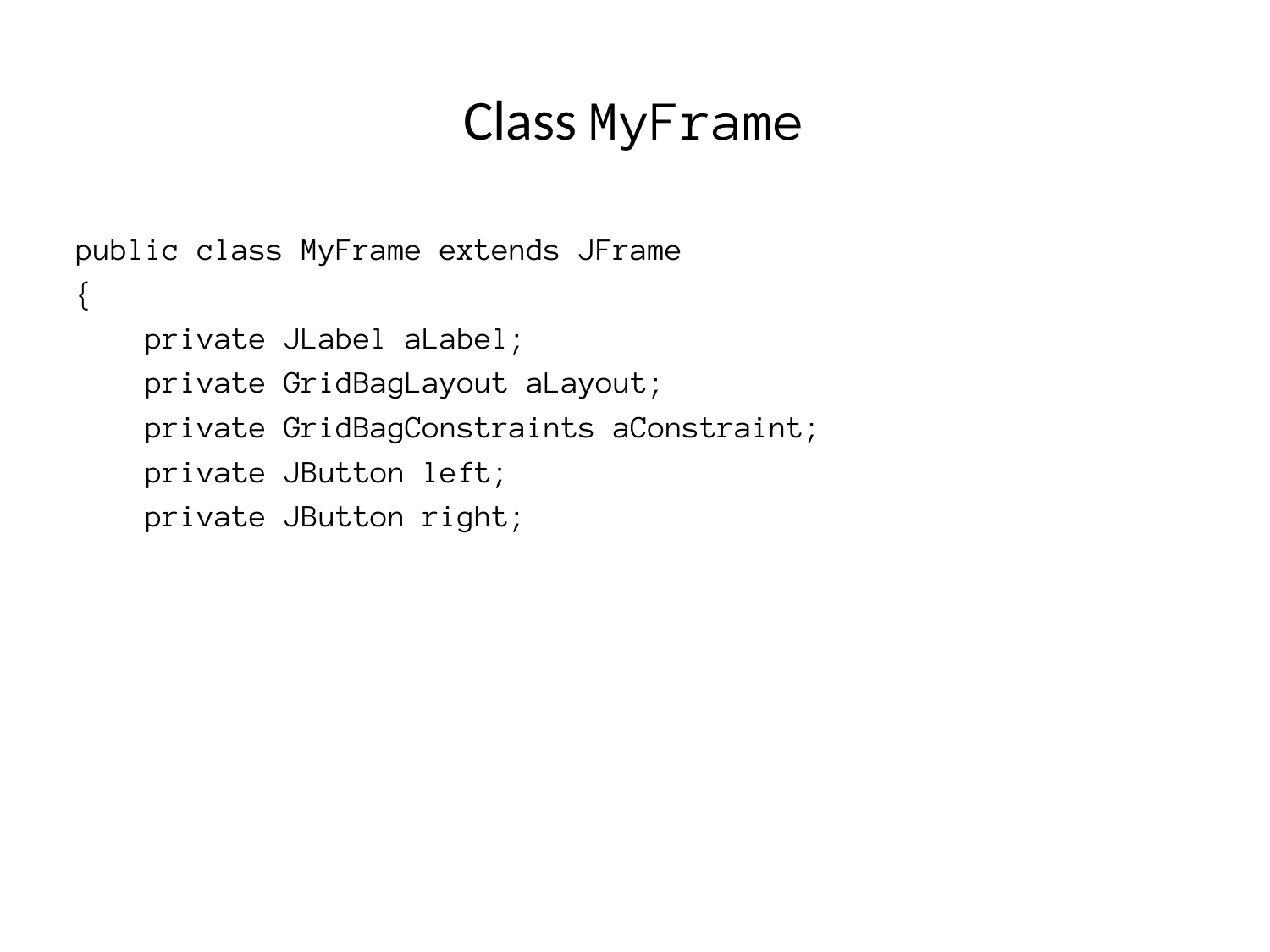

Class MyFrame
public class MyFrame extends JFrame
{
    private JLabel aLabel;
    private GridBagLayout aLayout;
    private GridBagConstraints aConstraint;
    private JButton left;
    private JButton right;